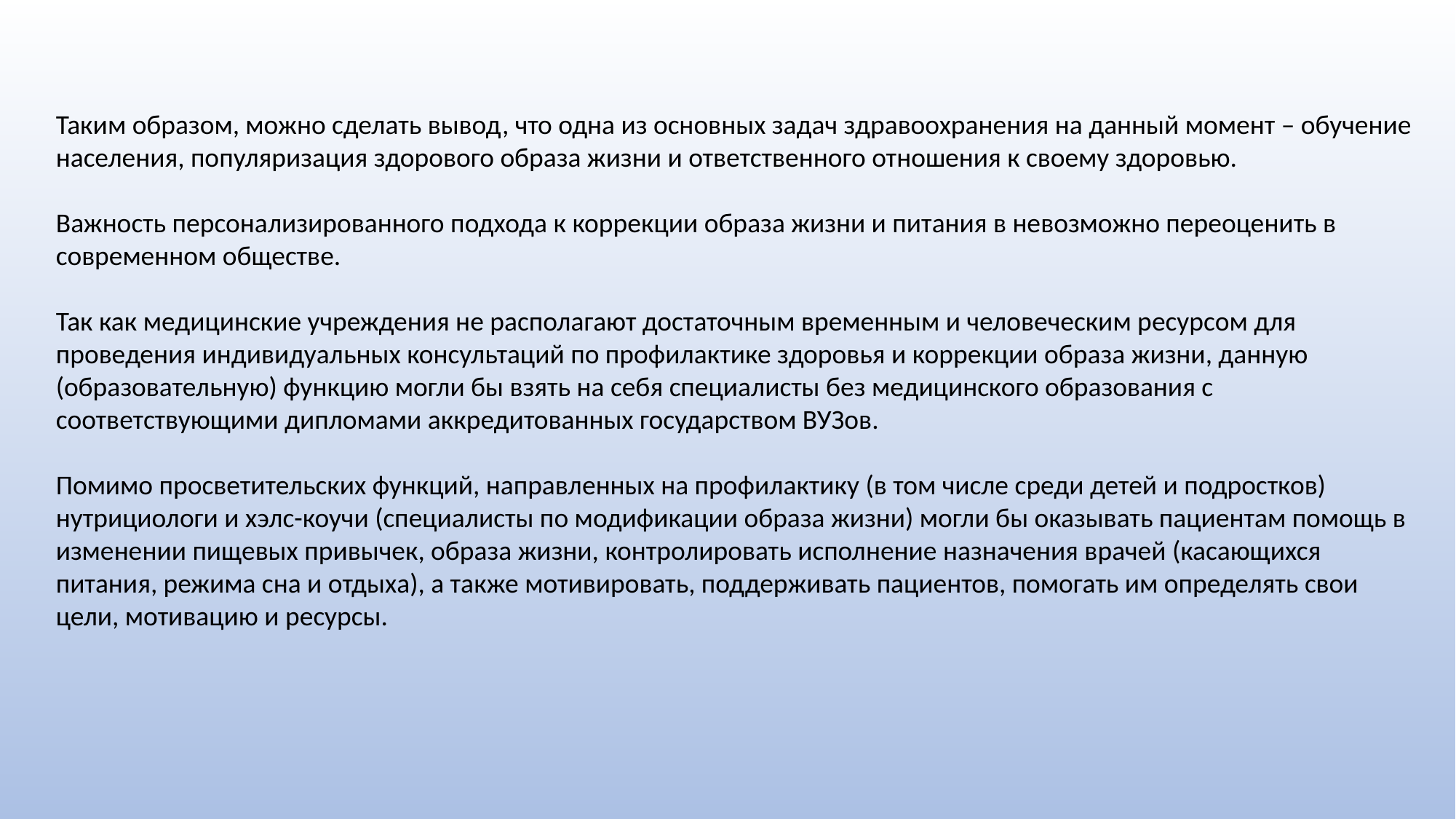

Таким образом, можно сделать вывод, что одна из основных задач здравоохранения на данный момент – обучение населения, популяризация здорового образа жизни и ответственного отношения к своему здоровью.

Важность персонализированного подхода к коррекции образа жизни и питания в невозможно переоценить в современном обществе.

Так как медицинские учреждения не располагают достаточным временным и человеческим ресурсом для проведения индивидуальных консультаций по профилактике здоровья и коррекции образа жизни, данную (образовательную) функцию могли бы взять на себя специалисты без медицинского образования с соответствующими дипломами аккредитованных государством ВУЗов.

Помимо просветительских функций, направленных на профилактику (в том числе среди детей и подростков) нутрициологи и хэлс-коучи (специалисты по модификации образа жизни) могли бы оказывать пациентам помощь в  изменении пищевых привычек, образа жизни, контролировать исполнение назначения врачей (касающихся питания, режима сна и отдыха), а также мотивировать, поддерживать пациентов, помогать им определять свои цели, мотивацию и ресурсы.